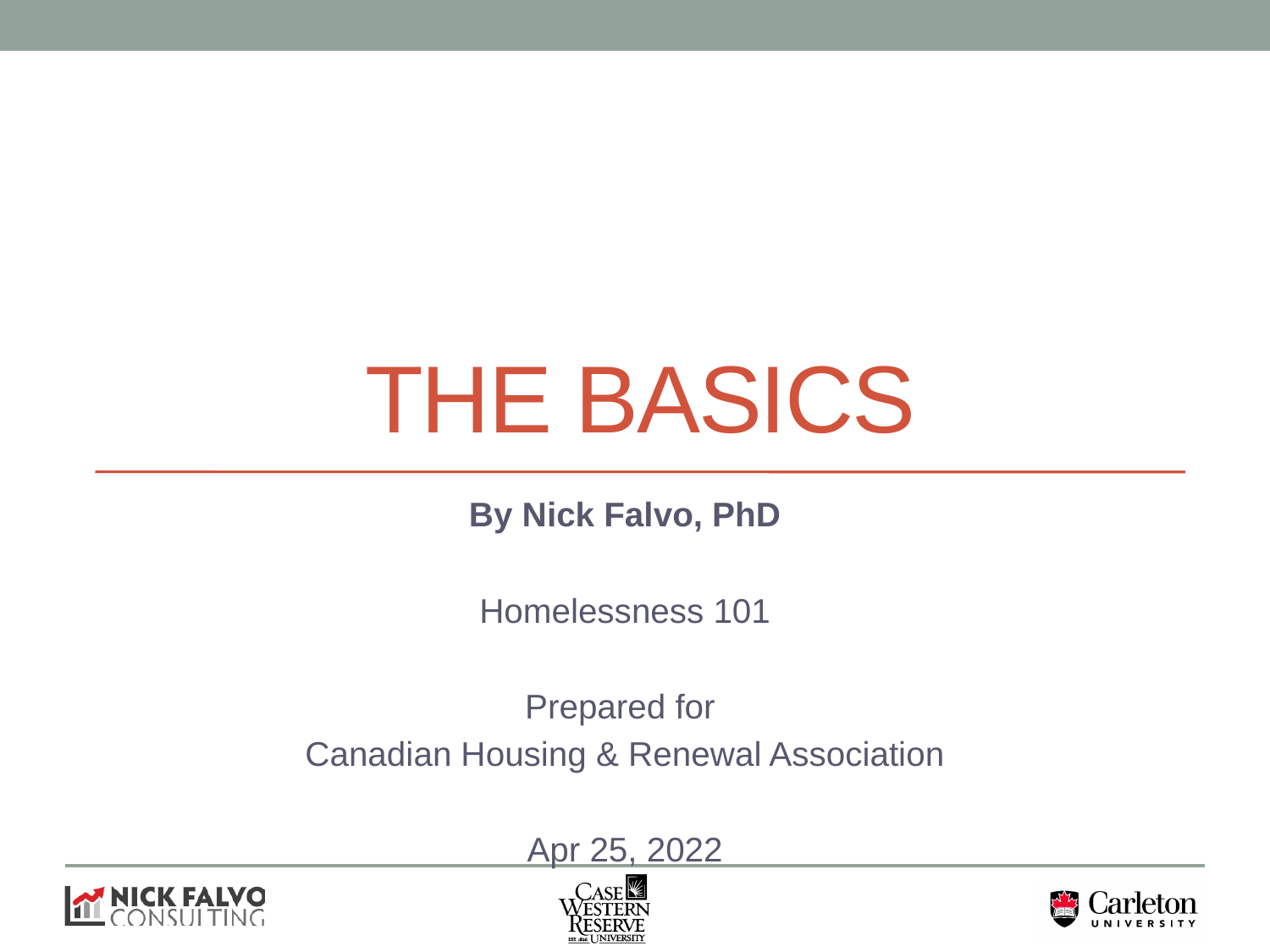

# The basics
By Nick Falvo, PhD

Homelessness 101

Prepared for
Canadian Housing & Renewal Association

Apr 25, 2022